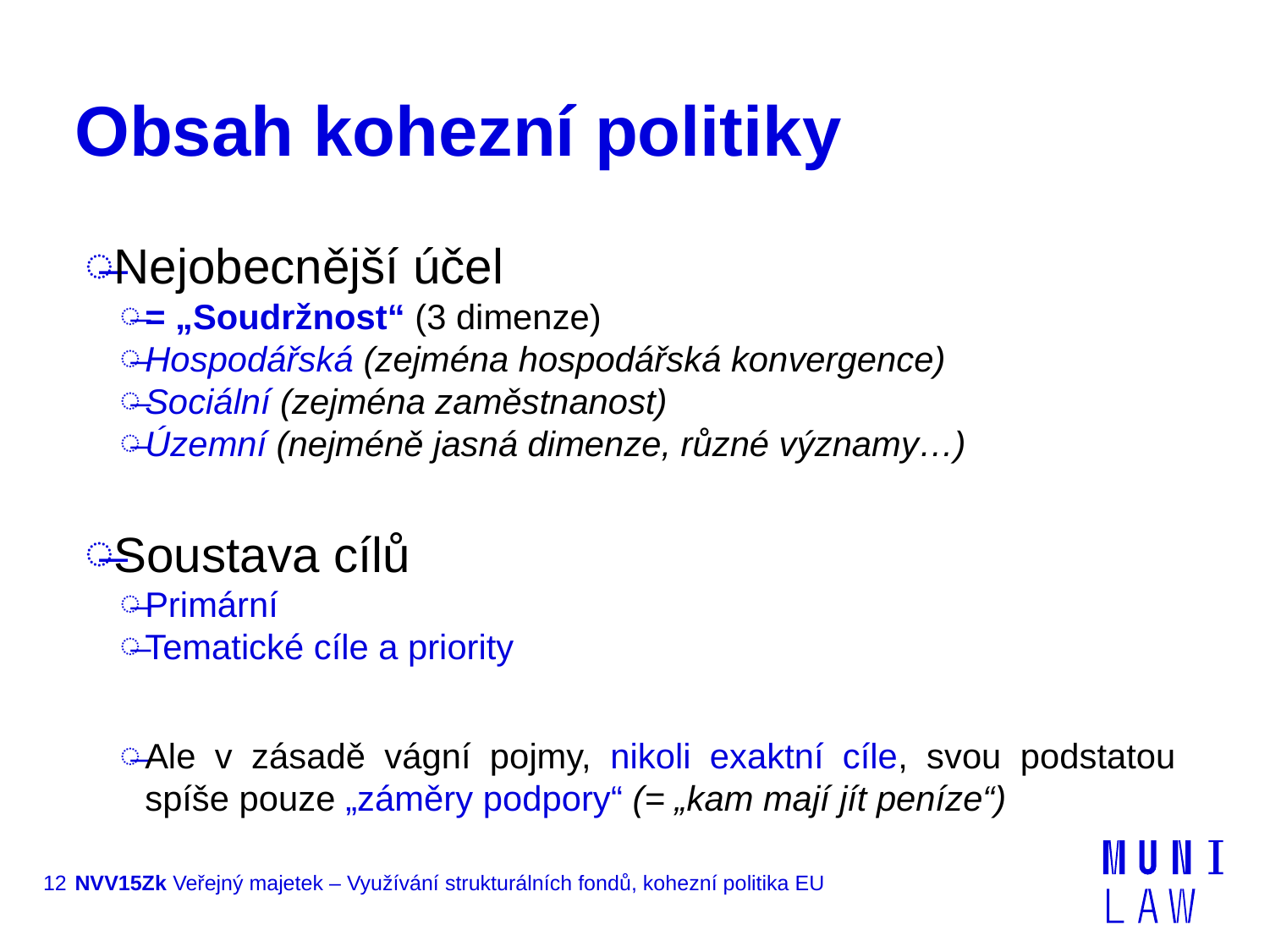

# Obsah kohezní politiky
Nejobecnější účel
= „Soudržnost“ (3 dimenze)
Hospodářská (zejména hospodářská konvergence)
Sociální (zejména zaměstnanost)
Územní (nejméně jasná dimenze, různé významy…)

Soustava cílů
Primární
Tematické cíle a priority

Ale v zásadě vágní pojmy, nikoli exaktní cíle, svou podstatou  spíše pouze „záměry podpory“ (= „kam mají jít peníze“)

12
NVV15Zk Veřejný majetek – Využívání strukturálních fondů, kohezní politika EU